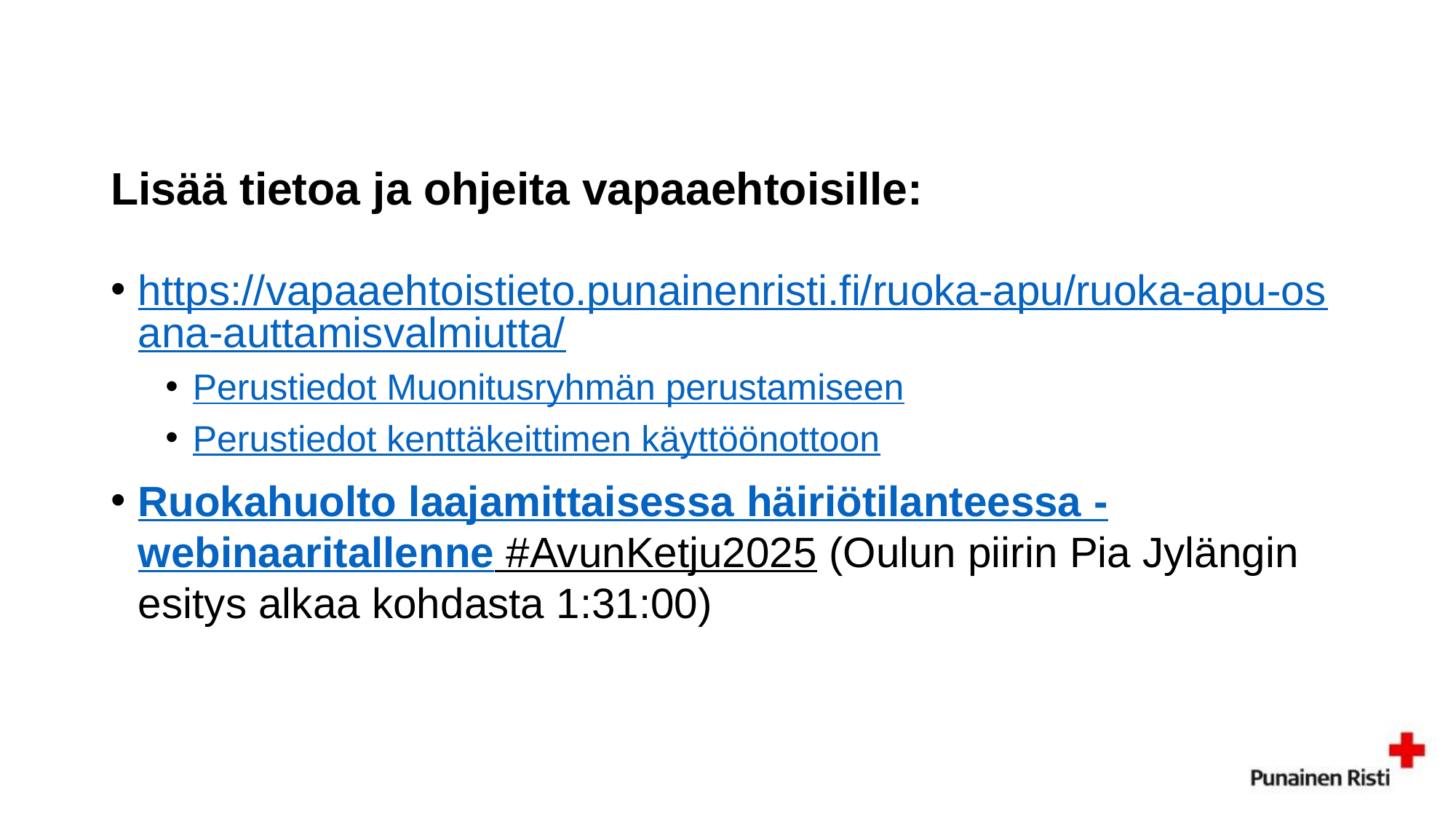

# Lisää tietoa ja ohjeita vapaaehtoisille:
https://vapaaehtoistieto.punainenristi.fi/ruoka-apu/ruoka-apu-osana-auttamisvalmiutta/
Perustiedot Muonitusryhmän perustamiseen
Perustiedot kenttäkeittimen käyttöönottoon
Ruokahuolto laajamittaisessa häiriötilanteessa -webinaaritallenne #AvunKetju2025 (Oulun piirin Pia Jylängin esitys alkaa kohdasta 1:31:00)